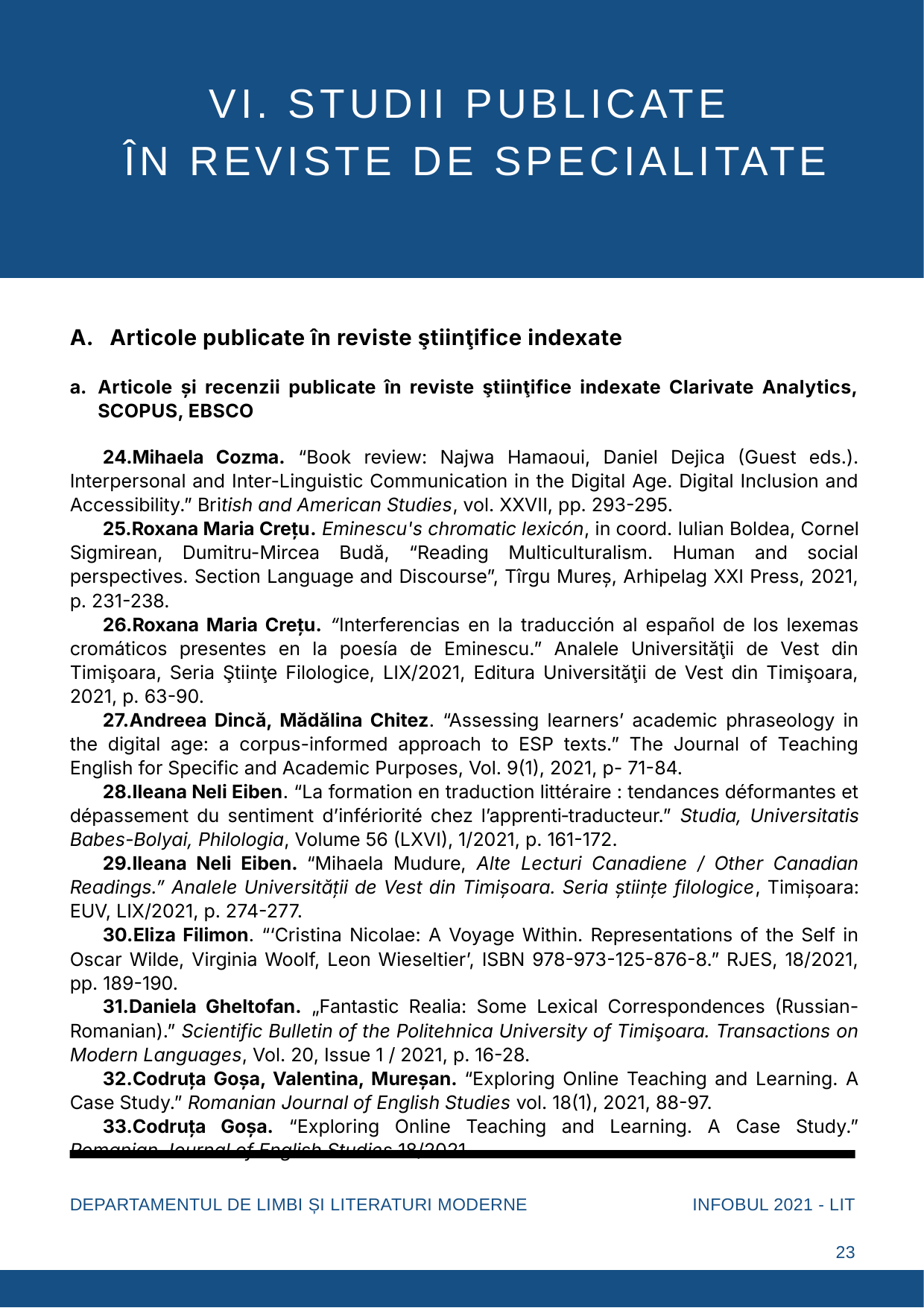

VI. STUDII PUBLICATE
ÎN REVISTE DE SPECIALITATE
A.   Articole publicate în reviste ştiinţifice indexate

Articole și recenzii publicate în reviste ştiinţifice indexate Clarivate Analytics, SCOPUS, EBSCO

Mihaela Cozma. “Book review: Najwa Hamaoui, Daniel Dejica (Guest eds.). Interpersonal and Inter-Linguistic Communication in the Digital Age. Digital Inclusion and Accessibility.” British and American Studies, vol. XXVII, pp. 293-295.
Roxana Maria Crețu. Eminescu's chromatic lexicón, in coord. Iulian Boldea, Cornel Sigmirean, Dumitru-Mircea Budă, “Reading Multiculturalism. Human and social perspectives. Section Language and Discourse”, Tîrgu Mureș, Arhipelag XXI Press, 2021, p. 231-238.
Roxana Maria Crețu. “Interferencias en la traducción al español de los lexemas cromáticos presentes en la poesía de Eminescu.” Analele Universităţii de Vest din Timişoara, Seria Ştiinţe Filologice, LIX/2021, Editura Universităţii de Vest din Timişoara, 2021, p. 63-90.
Andreea Dincă, Mădălina Chitez. “Assessing learners’ academic phraseology in the digital age: a corpus-informed approach to ESP texts.” The Journal of Teaching English for Specific and Academic Purposes, Vol. 9(1), 2021, p- 71-84.
Ileana Neli Eiben. “La formation en traduction littéraire : tendances déformantes et dépassement du sentiment d’infériorité chez l’apprenti‐traducteur.” Studia, Universitatis Babes-Bolyai, Philologia, Volume 56 (LXVI), 1/2021, p. 161-172.
Ileana Neli Eiben. “Mihaela Mudure, Alte Lecturi Canadiene / Other Canadian Readings.” Analele Universității de Vest din Timișoara. Seria științe filologice, Timișoara: EUV, LIX/2021, p. 274-277.
Eliza Filimon. “‘Cristina Nicolae: A Voyage Within. Representations of the Self in Oscar Wilde, Virginia Woolf, Leon Wieseltier’, ISBN 978-973-125-876-8.” RJES, 18/2021, pp. 189-190.
Daniela Gheltofan. „Fantastic Realia: Some Lexical Correspondences (Russian-Romanian).” Scientific Bulletin of the Politehnica University of Timişoara. Transactions on Modern Languages, Vol. 20, Issue 1 / 2021, p. 16-28.
Codruța Goșa, Valentina, Mureșan. “Exploring Online Teaching and Learning. A Case Study.” Romanian Journal of English Studies vol. 18(1), 2021, 88-97.
Codruța Goșa. “Exploring Online Teaching and Learning. A Case Study.” Romanian Journal of English Studies 18/2021.

INFOBUL 2021 - LIT
DEPARTAMENTUL DE LIMBI ȘI LITERATURI MODERNE
23